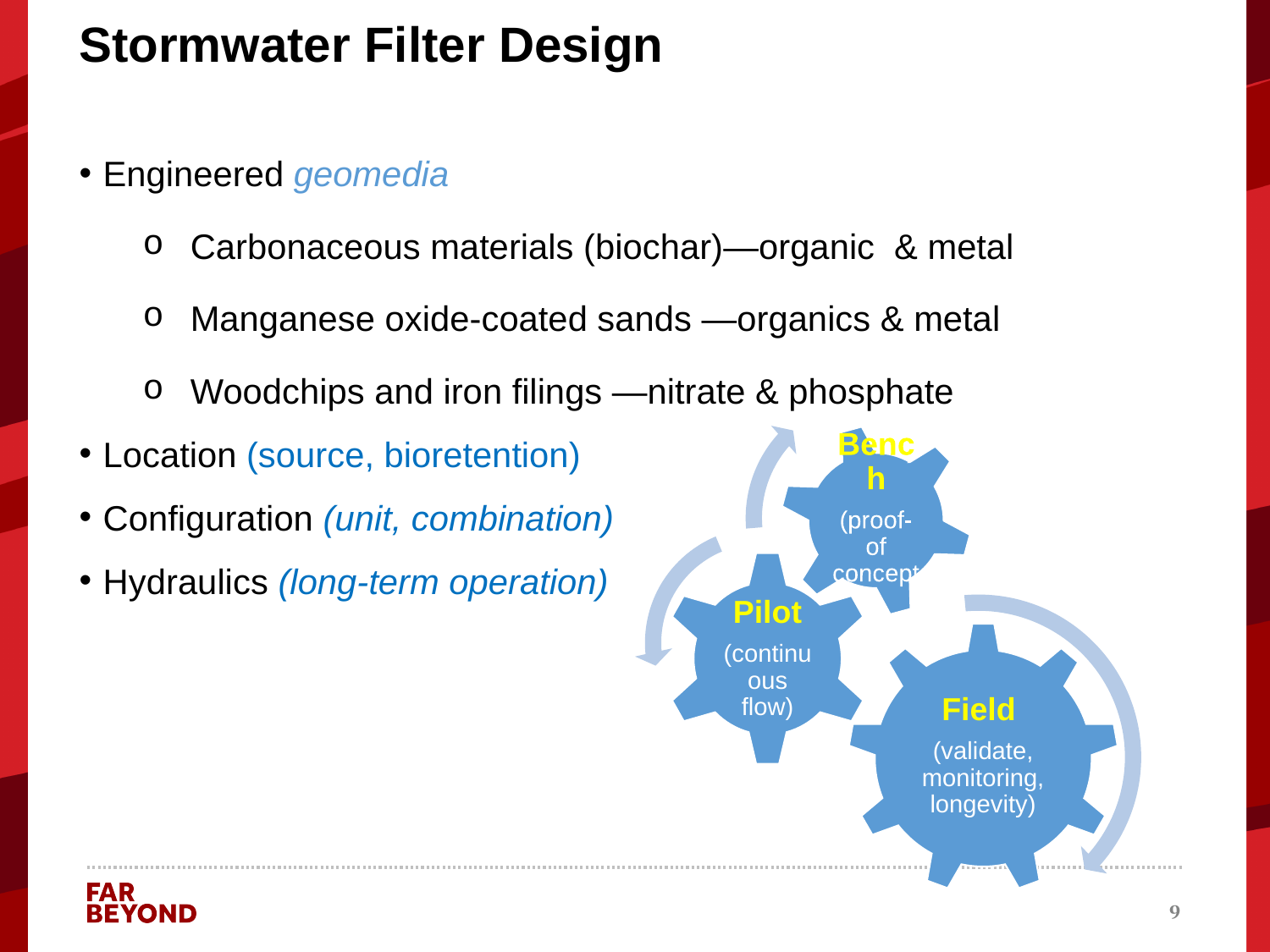

# Stormwater Filter Design
Engineered geomedia
Carbonaceous materials (biochar)—organic  & metal
Manganese oxide-coated sands —organics & metal
Woodchips and iron filings —nitrate & phosphate
Location (source, bioretention)
Configuration (unit, combination)
Hydraulics (long-term operation)

Field
(validate, monitoring, longevity)
Pilot
(continuous flow)
Bench
(proof-of concept)
9